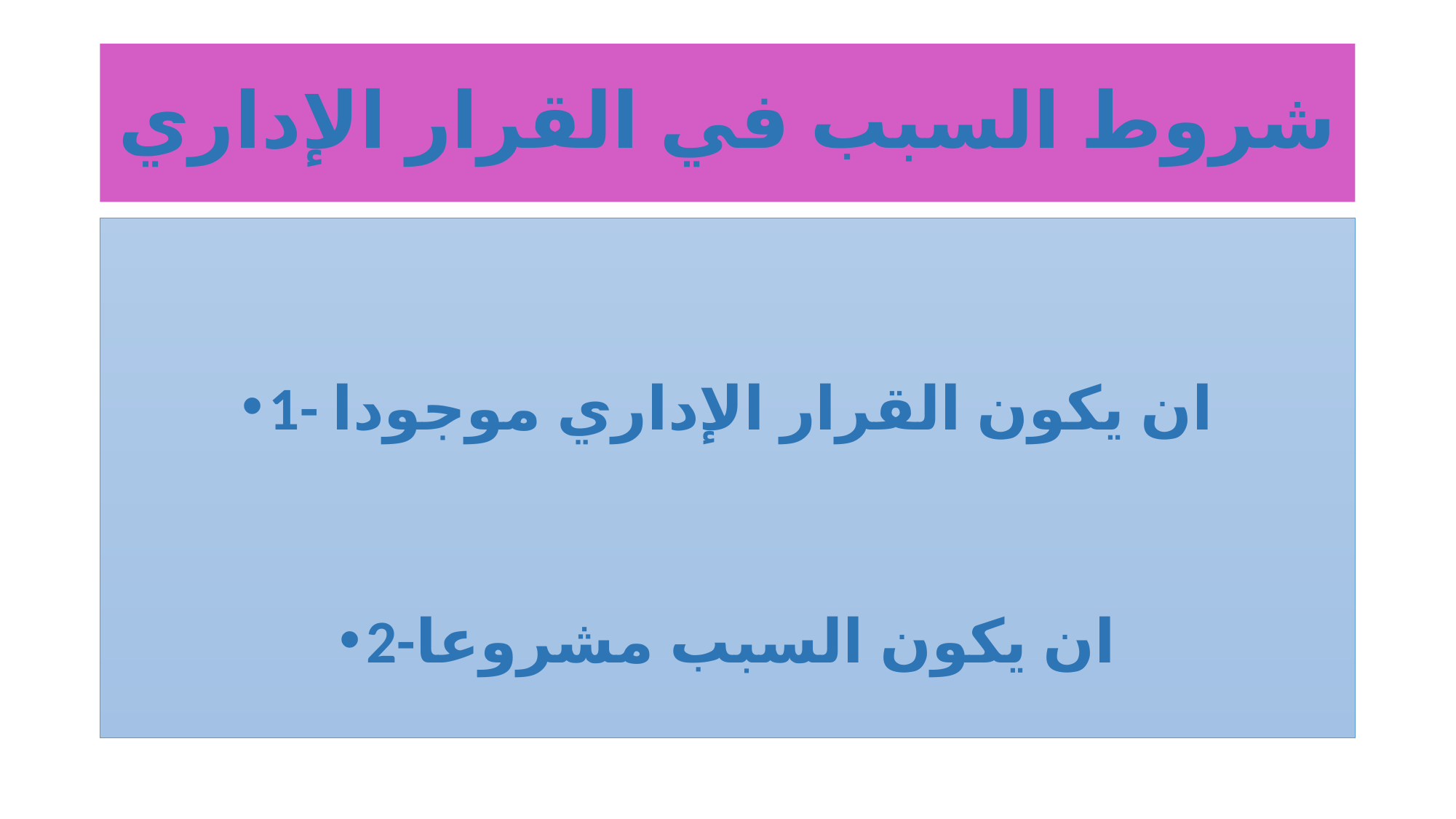

# شروط السبب في القرار الإداري
1- ان يكون القرار الإداري موجودا
2-ان يكون السبب مشروعا